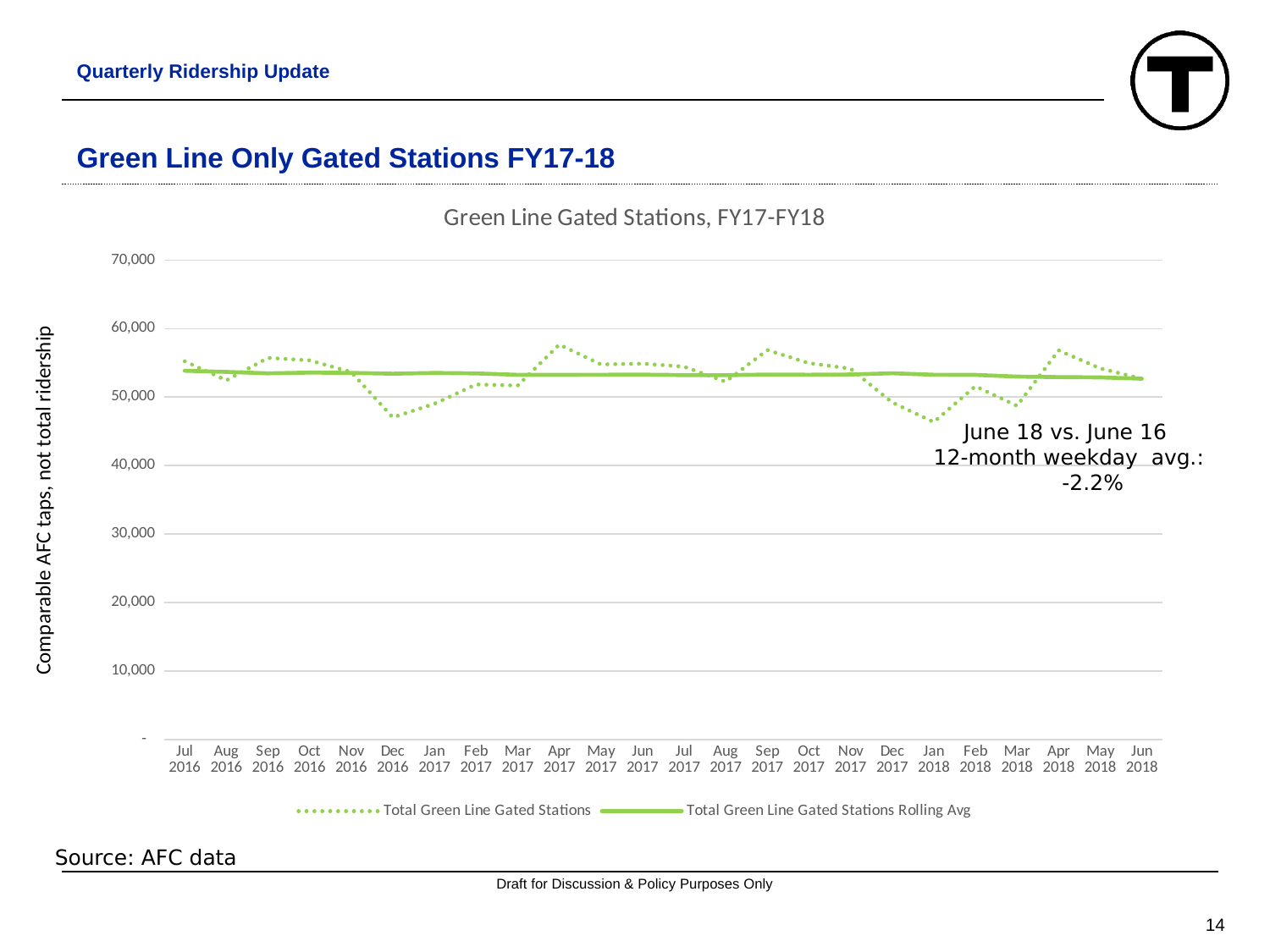

Quarterly Ridership Update
# Green Line Only Gated Stations FY17-18

### Chart: Green Line Gated Stations, FY17-FY18

| Category | Total Green Line Gated Stations | Total Green Line Gated Stations Rolling Avg |
|---|---|---|
| Jul 2016 | 55236.471428571414 | 53848.420902924285 |
| Aug 2016 | 52448.47826086957 | 53678.08774212374 |
| Sep 2016 | 55722.09523809524 | 53467.766313552325 |
| Oct 2016 | 55362.57142857142 | 53574.61597476068 |
| Nov 2016 | 53665.19047619048 | 53530.169347776566 |
| Dec 2016 | 47030.17391304348 | 53415.999057921494 |
| Jan 2017 | 49032.35000000001 | 53528.653663184625 |
| Feb 2017 | 51844.105263157886 | 53463.00410178112 |
| Mar 2017 | 51686.521739130425 | 53255.40989888259 |
| Apr 2017 | 57667.12142857141 | 53245.18300494318 |
| May 2017 | 54776.36363636363 | 53263.249022259195 |
| Jun 2017 | 54882.40909090909 | 53279.48765862284 |
| Jul 2017 | 54448.30000000001 | 53213.80670624189 |
| Aug 2017 | 52256.739130434784 | 53197.82844537234 |
| Sep 2017 | 56864.65 | 53293.041342197736 |
| Oct 2017 | 54956.863636363625 | 53259.23235951372 |
| Nov 2017 | 54163.76190476187 | 53300.77997856133 |
| Dec 2017 | 49222.35000000001 | 53483.46131914106 |
| Jan 2018 | 46354.714285714275 | 53260.325009617234 |
| Feb 2018 | 51590.00000000001 | 53239.14957102077 |
| Mar 2018 | 48723.31818181819 | 52992.21594124476 |
| Apr 2018 | 56817.09523809524 | 52921.380425371746 |
| May 2018 | 54196.31818181819 | 52873.043304159604 |
| Jun 2018 | 52678.35000000001 | 52689.37171325052 |
June 18 vs. June 16
12-month weekday  avg.: -2.2%
Comparable AFC taps, not total ridership
Source: AFC data